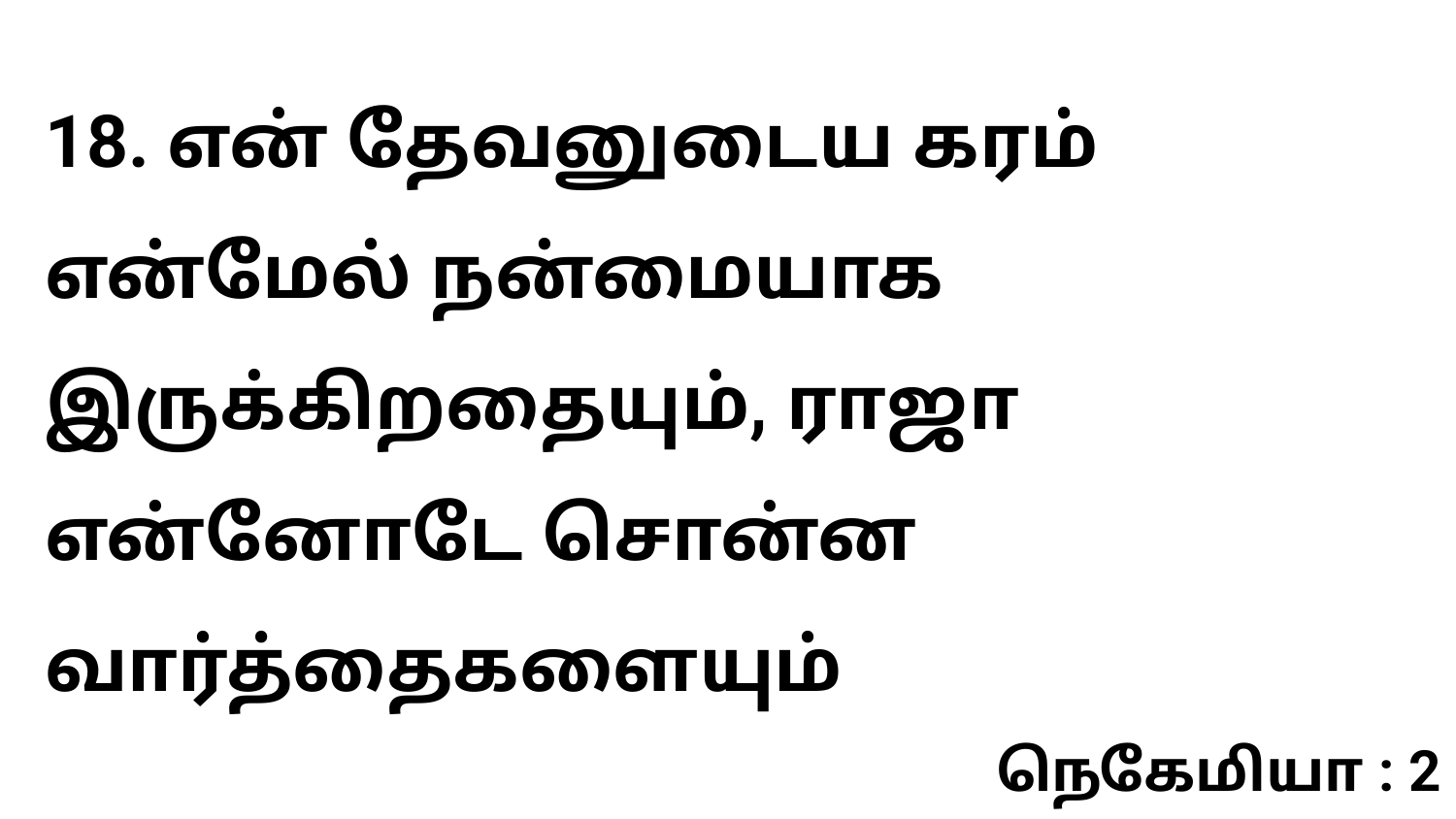

18. என் தேவனுடைய கரம் என்மேல் நன்மையாக இருக்கிறதையும், ராஜா என்னோடே சொன்ன வார்த்தைகளையும்
நெகேமியா : 2